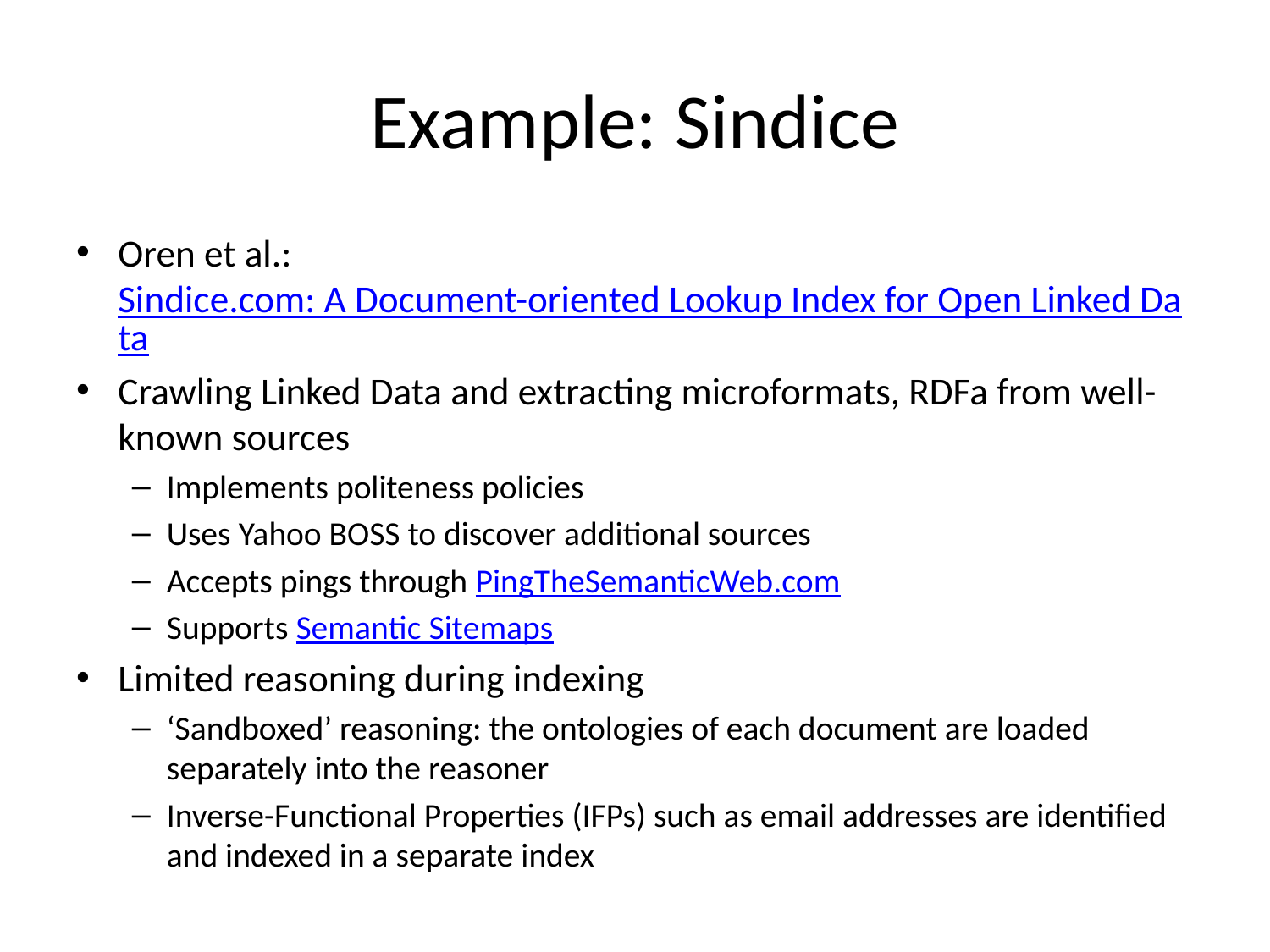

# Example: Sindice
Oren et al.: Sindice.com: A Document-oriented Lookup Index for Open Linked Data
Crawling Linked Data and extracting microformats, RDFa from well-known sources
Implements politeness policies
Uses Yahoo BOSS to discover additional sources
Accepts pings through PingTheSemanticWeb.com
Supports Semantic Sitemaps
Limited reasoning during indexing
‘Sandboxed’ reasoning: the ontologies of each document are loaded separately into the reasoner
Inverse-Functional Properties (IFPs) such as email addresses are identified and indexed in a separate index